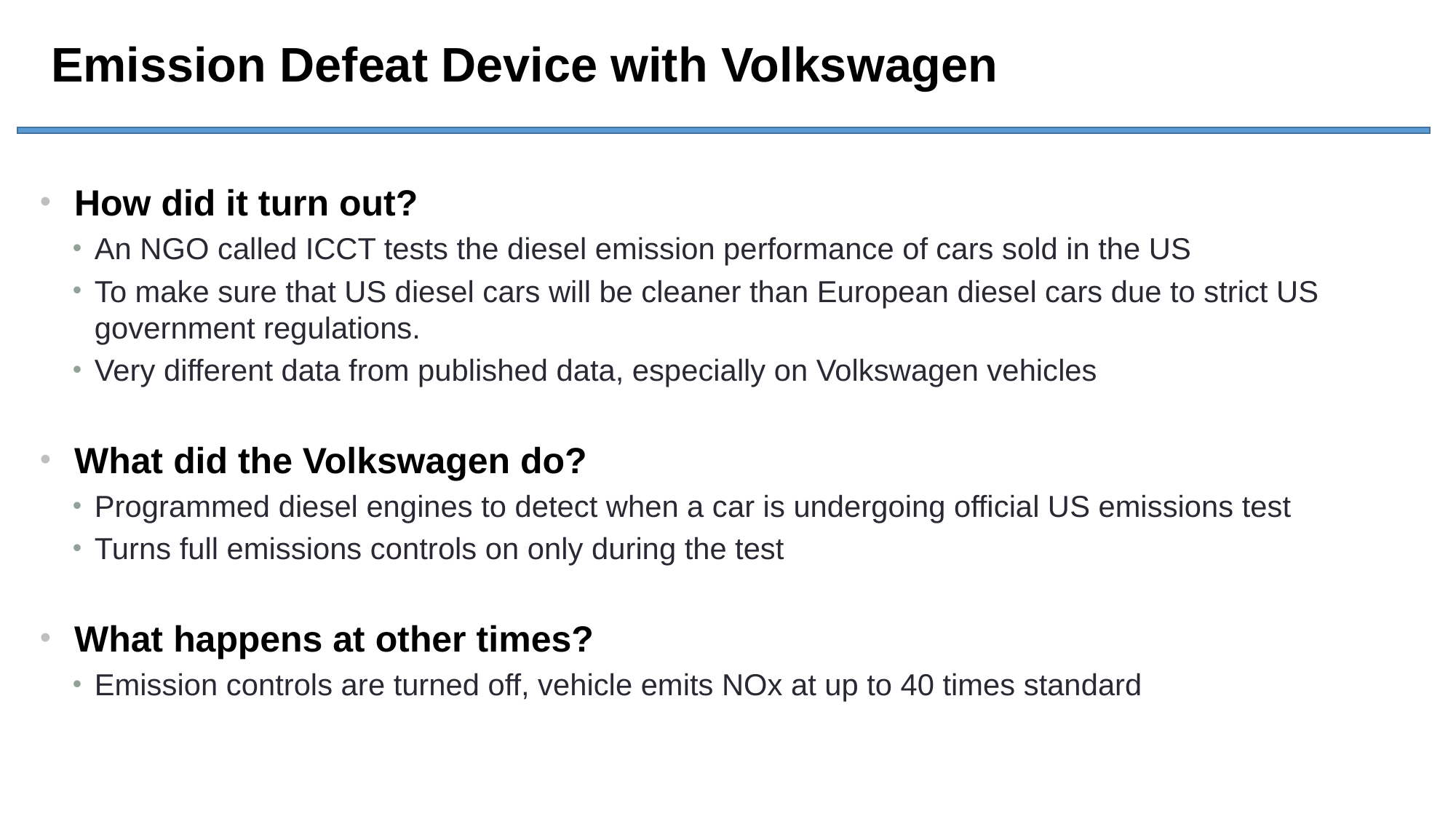

Emission Defeat Device with Volkswagen
How did it turn out?
An NGO called ICCT tests the diesel emission performance of cars sold in the US
To make sure that US diesel cars will be cleaner than European diesel cars due to strict US government regulations.
Very different data from published data, especially on Volkswagen vehicles

What did the Volkswagen do?
Programmed diesel engines to detect when a car is undergoing official US emissions test
Turns full emissions controls on only during the test

What happens at other times?
Emission controls are turned off, vehicle emits NOx at up to 40 times standard